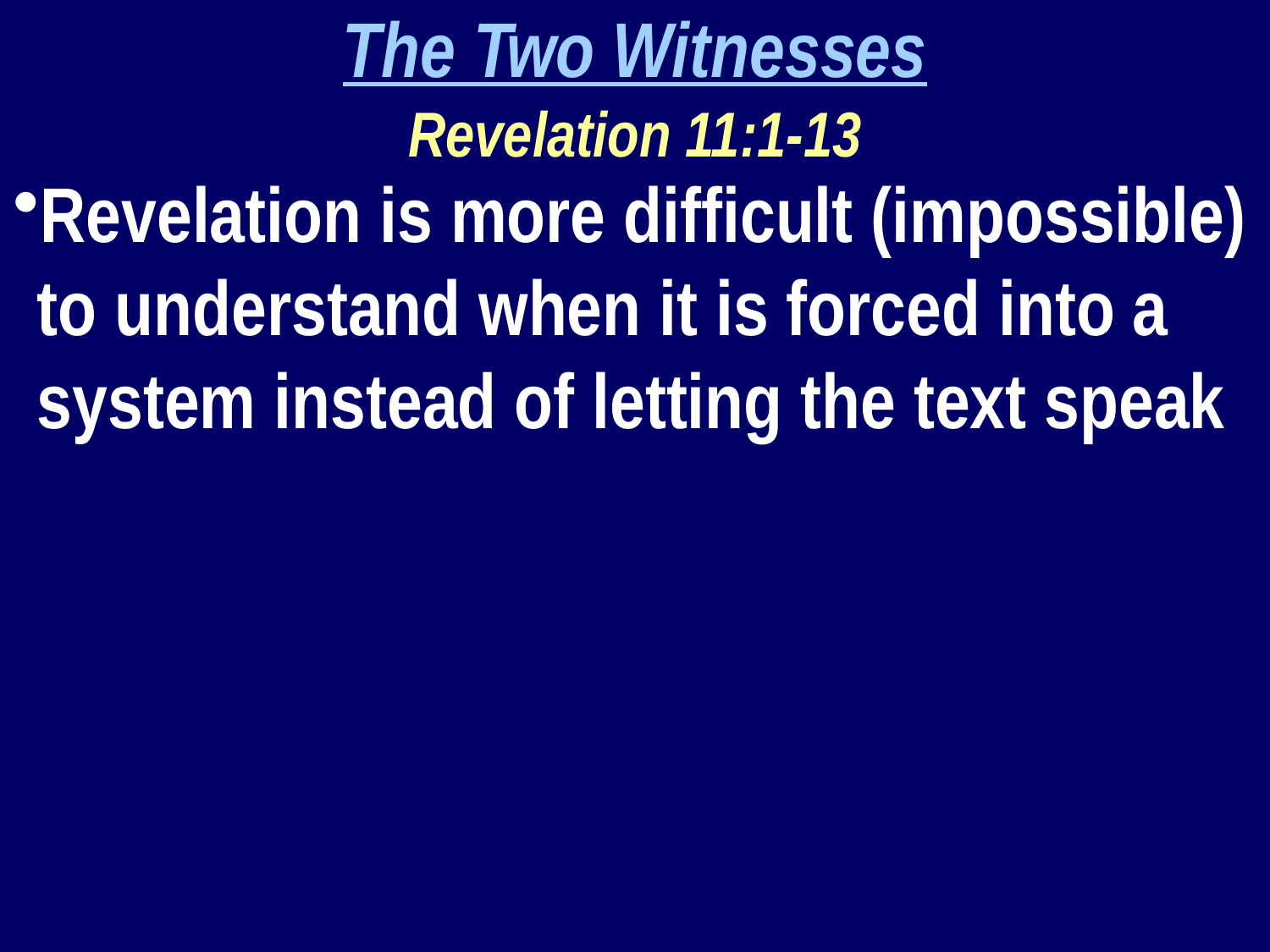

The Two Witnesses
Revelation 11:1-13
Revelation is more difficult (impossible) to understand when it is forced into a system instead of letting the text speak